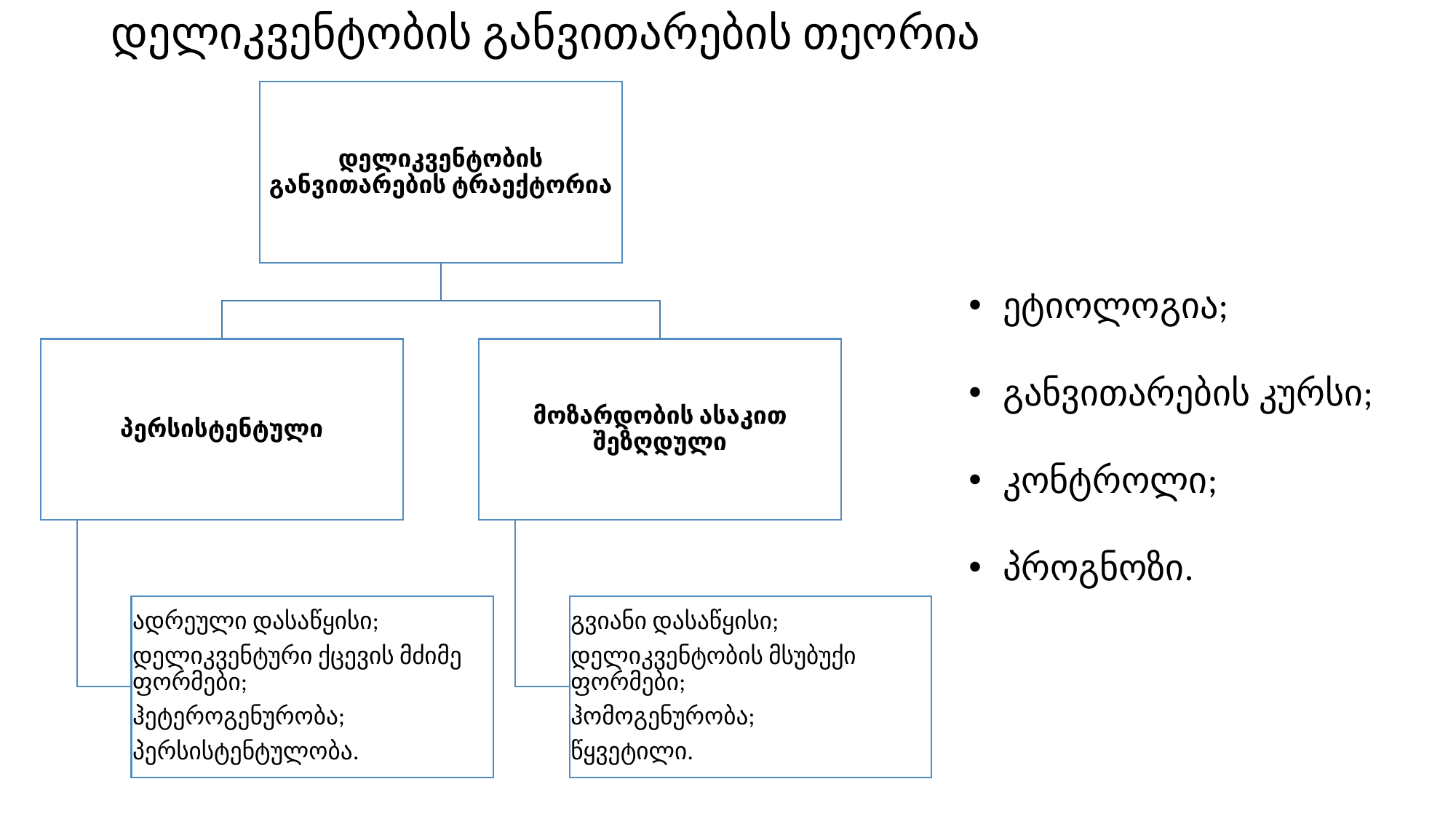

# დელიკვენტობის განვითარების თეორია
ეტიოლოგია;

განვითარების კურსი;

კონტროლი;

პროგნოზი.
დელიკვენტობის განვითარების ტრაექტორია
პერსისტენტული
ადრეული დასაწყისი;
დელიკვენტური ქცევის მძიმე ფორმები;
ჰეტეროგენურობა;
პერსისტენტულობა.
მოზარდობის ასაკით შეზღდული
გვიანი დასაწყისი;
დელიკვენტობის მსუბუქი ფორმები;
ჰომოგენურობა;
წყვეტილი.